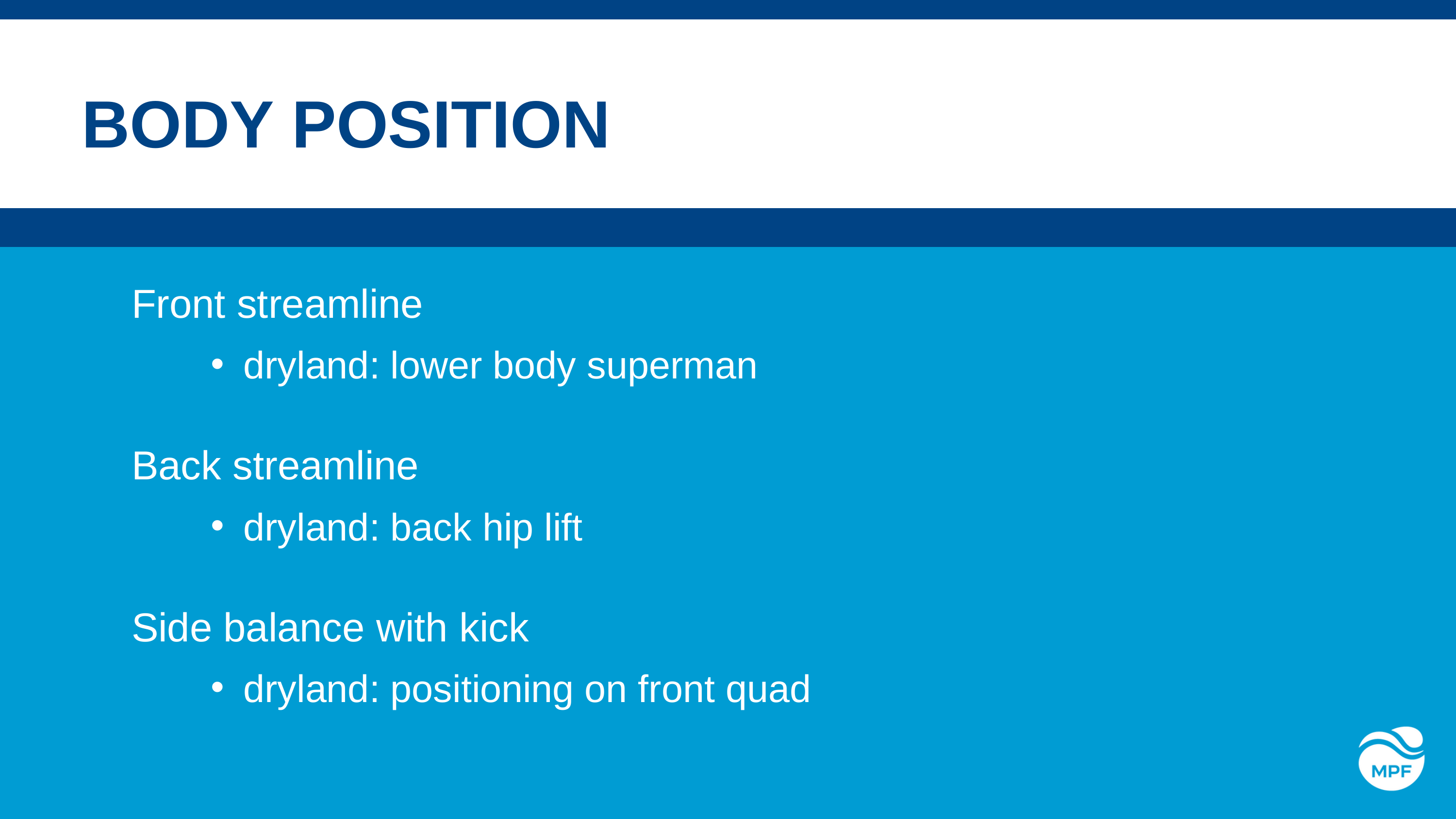

BODY POSITION

Front streamline
dryland: lower body superman
Back streamline
dryland: back hip lift
Side balance with kick
dryland: positioning on front quad